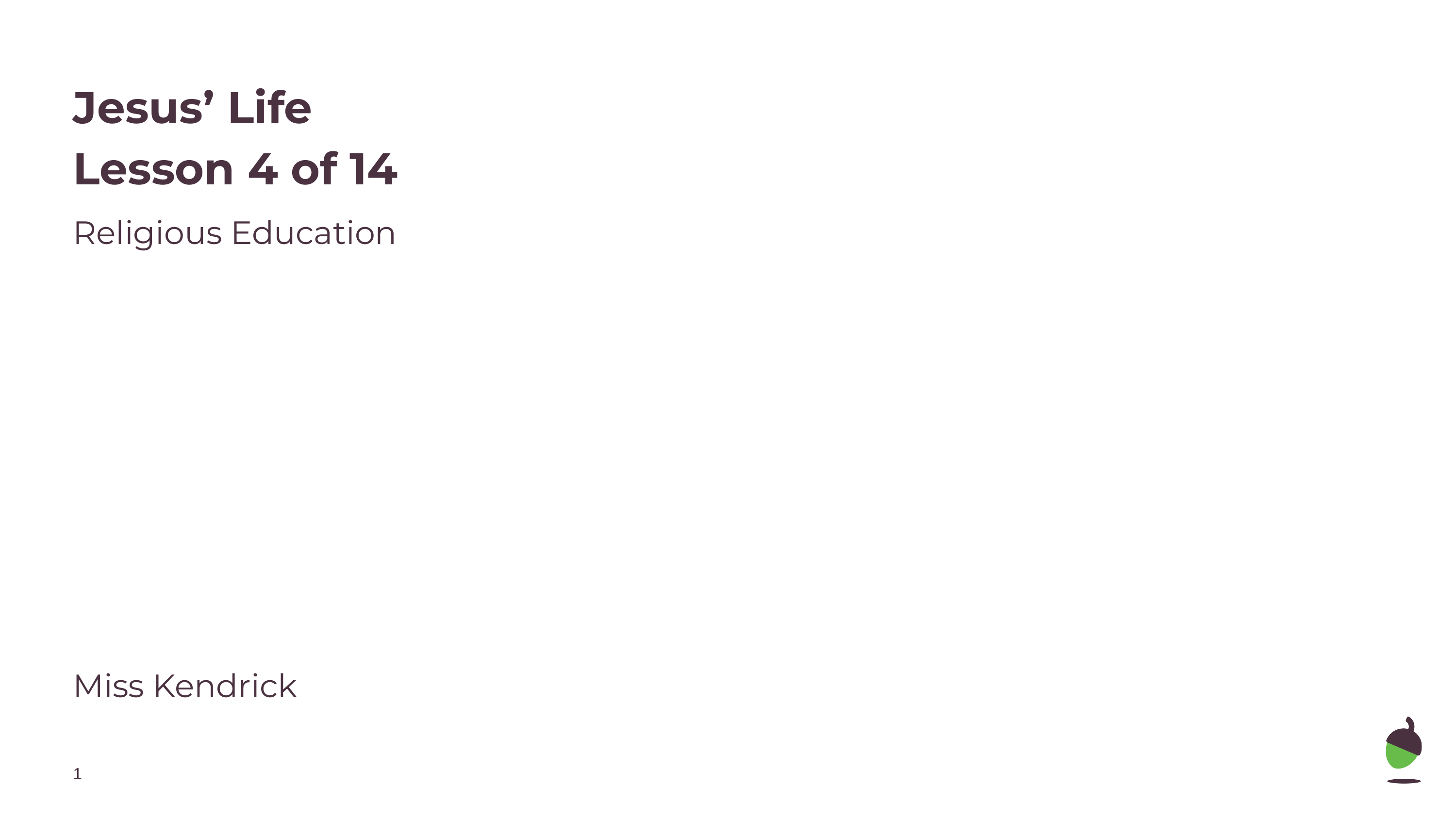

# Jesus’ Life
Lesson 4 of 14
Religious Education
Miss Kendrick
1